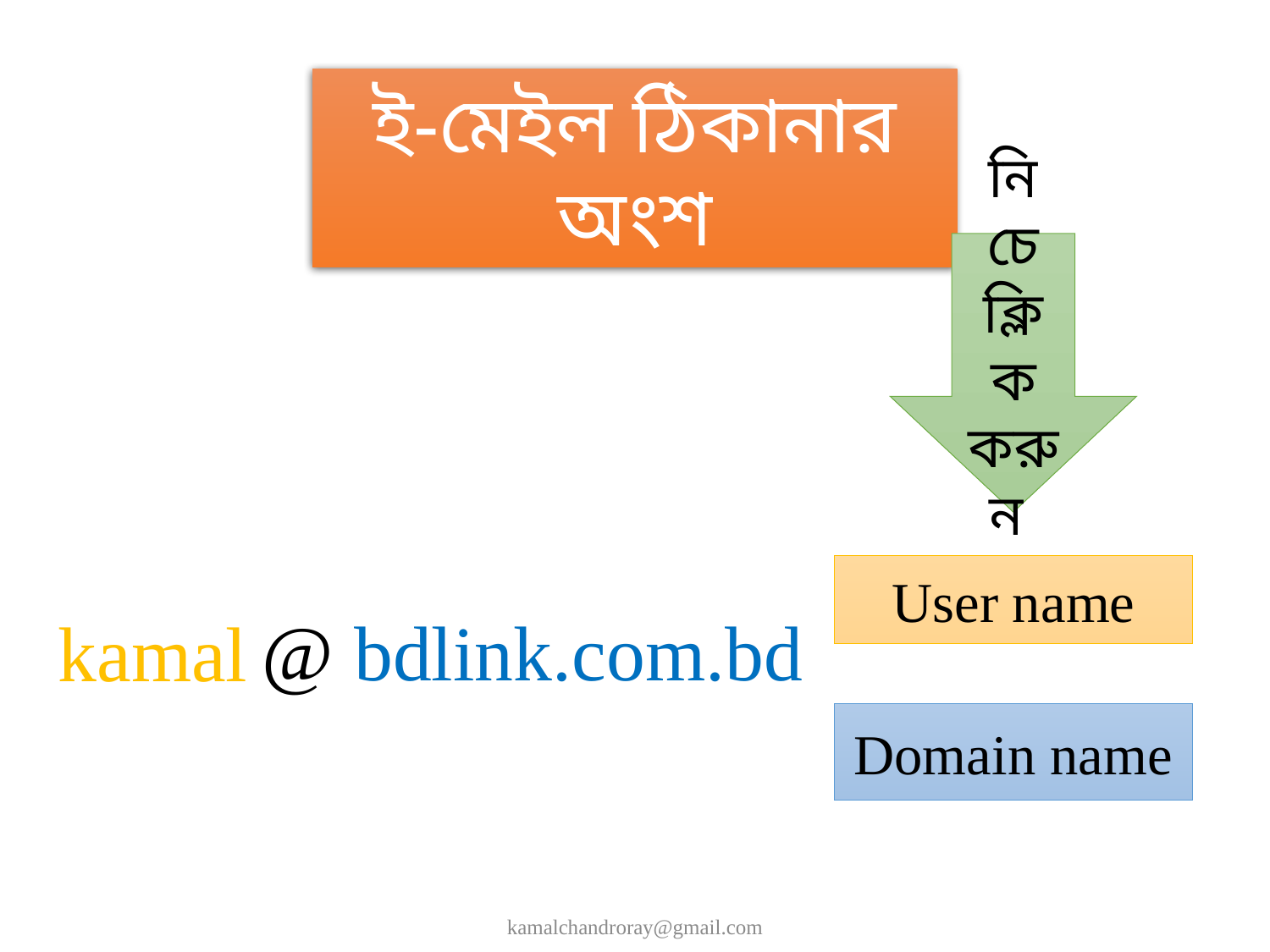

ই-মেইল ঠিকানার অংশ
নিচেক্লিক করুন
User name
@
bdlink.com.bd
kamal
Domain name
kamalchandroray@gmail.com